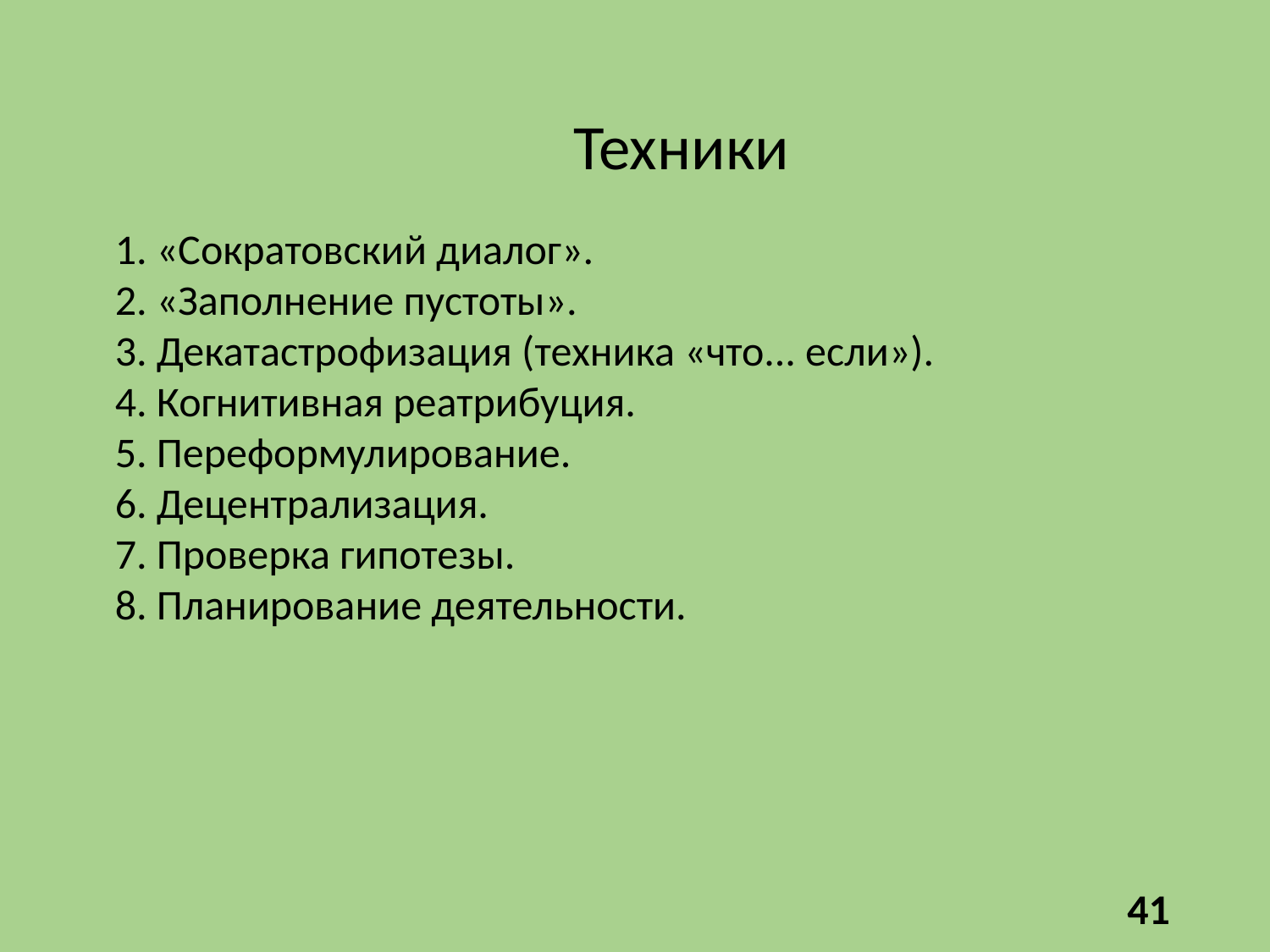

# Техники
1. «Сократовский диалог».
2. «Заполнение пустоты».
3. Декатастрофизация (техника «что... если»).
4. Когнитивная реатрибуция.
5. Переформулирование.
6. Децентрализация.
7. Проверка гипотезы.
8. Планирование деятельности.

41